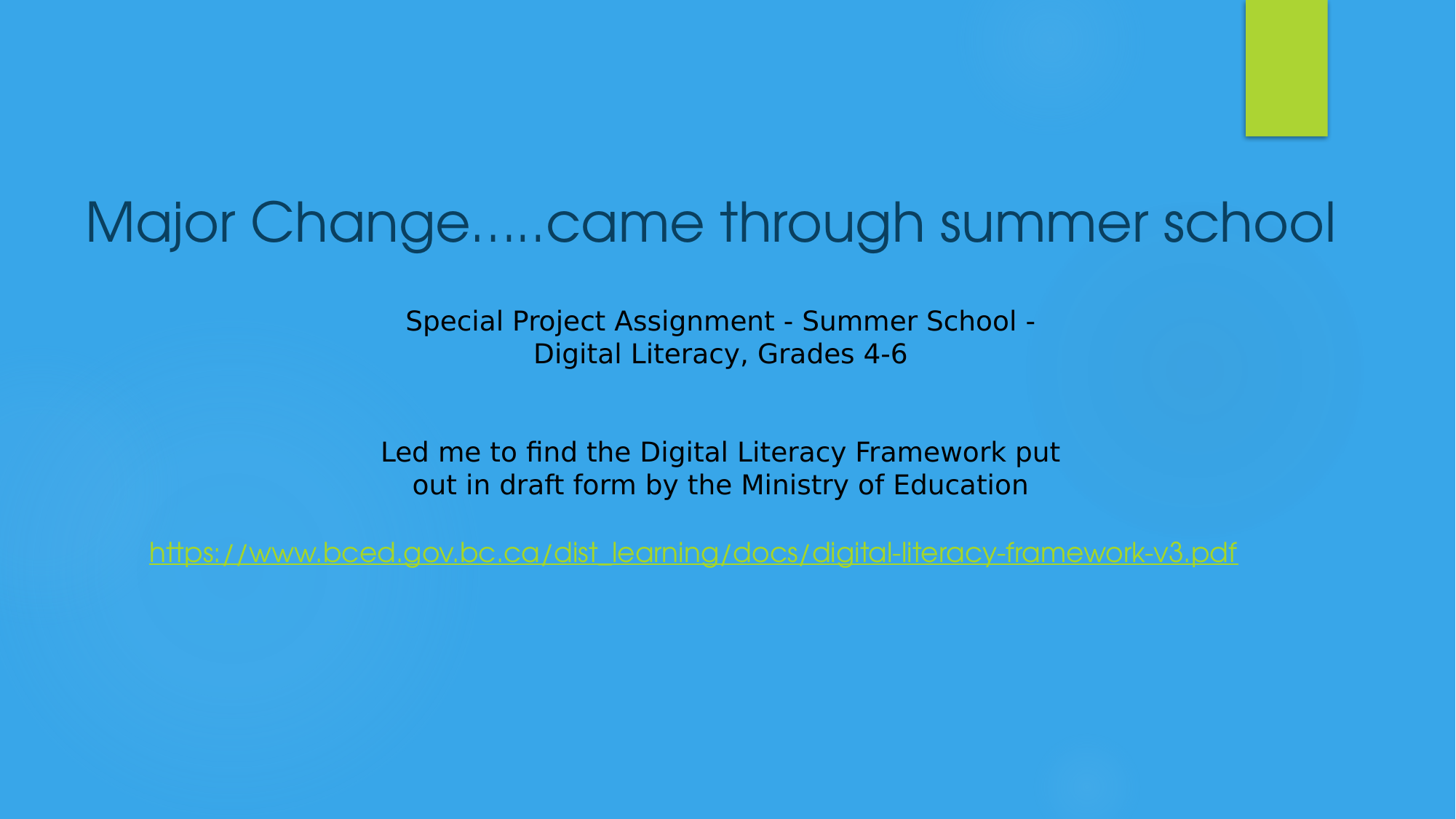

Major Change…..came through summer school
Special Project Assignment - Summer School - Digital Literacy, Grades 4-6

Led me to find the Digital Literacy Framework put out in draft form by the Ministry of Education
https://www.bced.gov.bc.ca/dist_learning/docs/digital-literacy-framework-v3.pdf